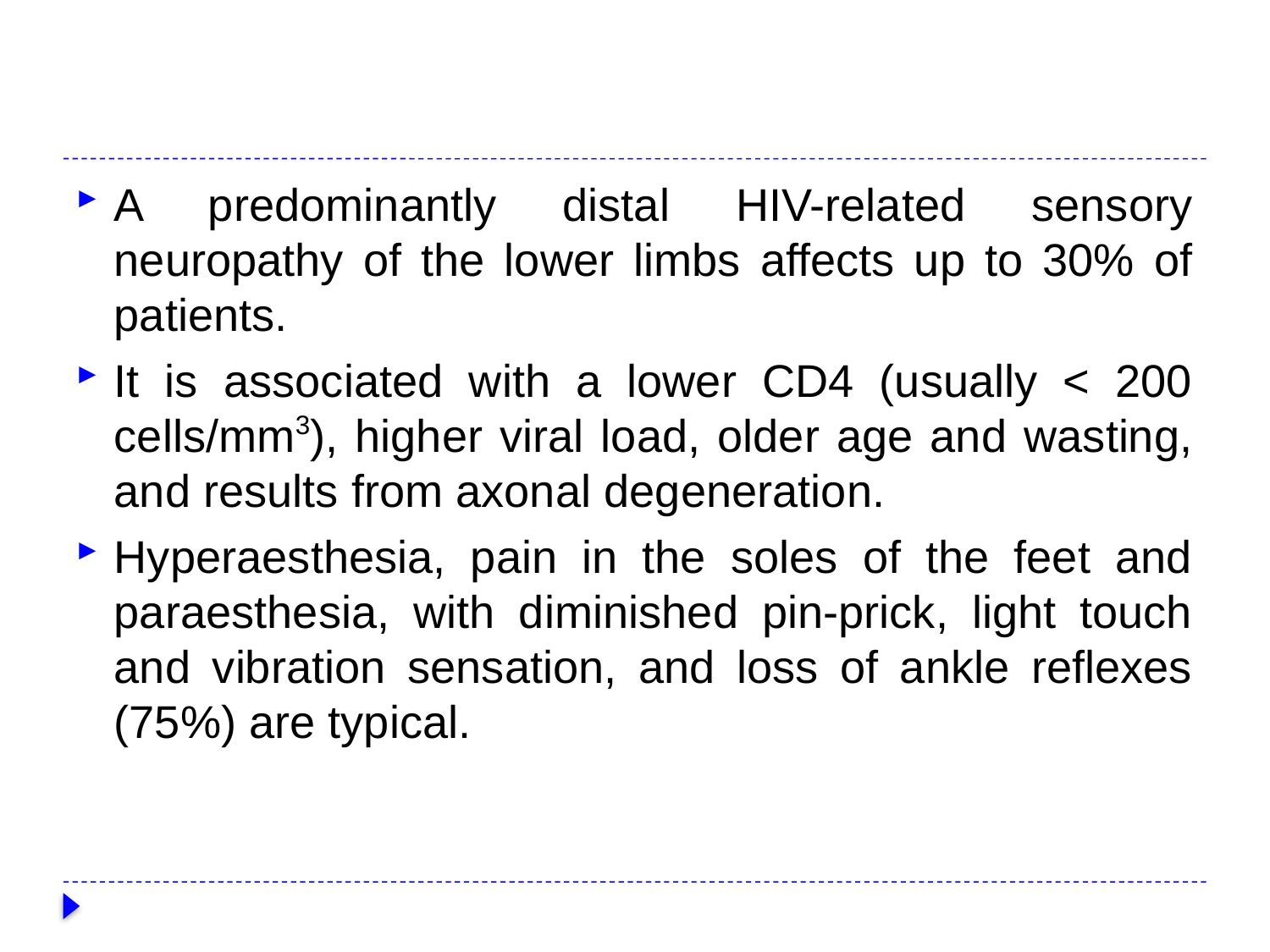

#
A predominantly distal HIV-related sensory neuropathy of the lower limbs affects up to 30% of patients.
It is associated with a lower CD4 (usually < 200 cells/mm3), higher viral load, older age and wasting, and results from axonal degeneration.
Hyperaesthesia, pain in the soles of the feet and paraesthesia, with diminished pin-prick, light touch and vibration sensation, and loss of ankle reflexes (75%) are typical.